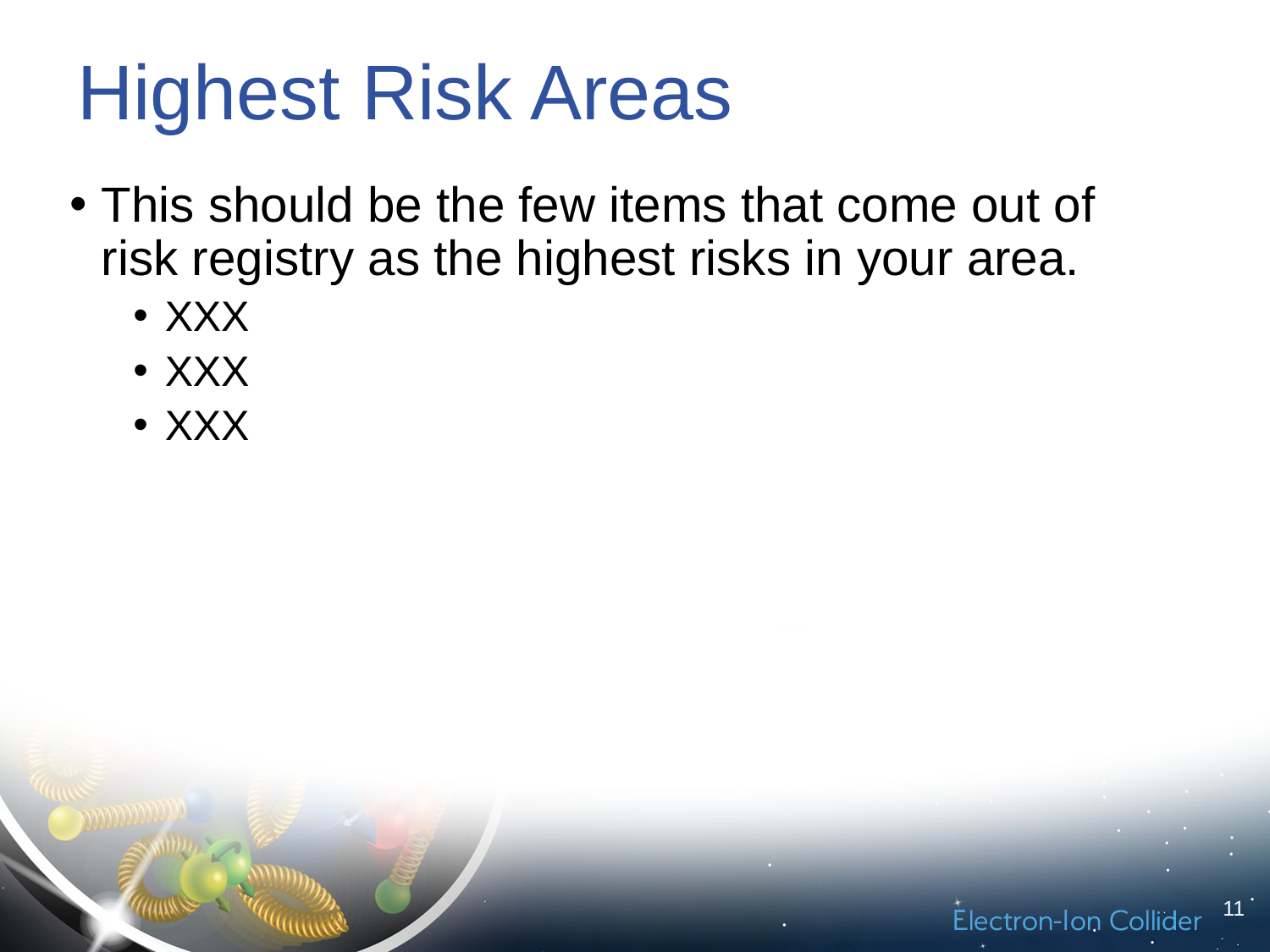

# Highest Risk Areas
This should be the few items that come out of risk registry as the highest risks in your area.
XXX
XXX
XXX
11